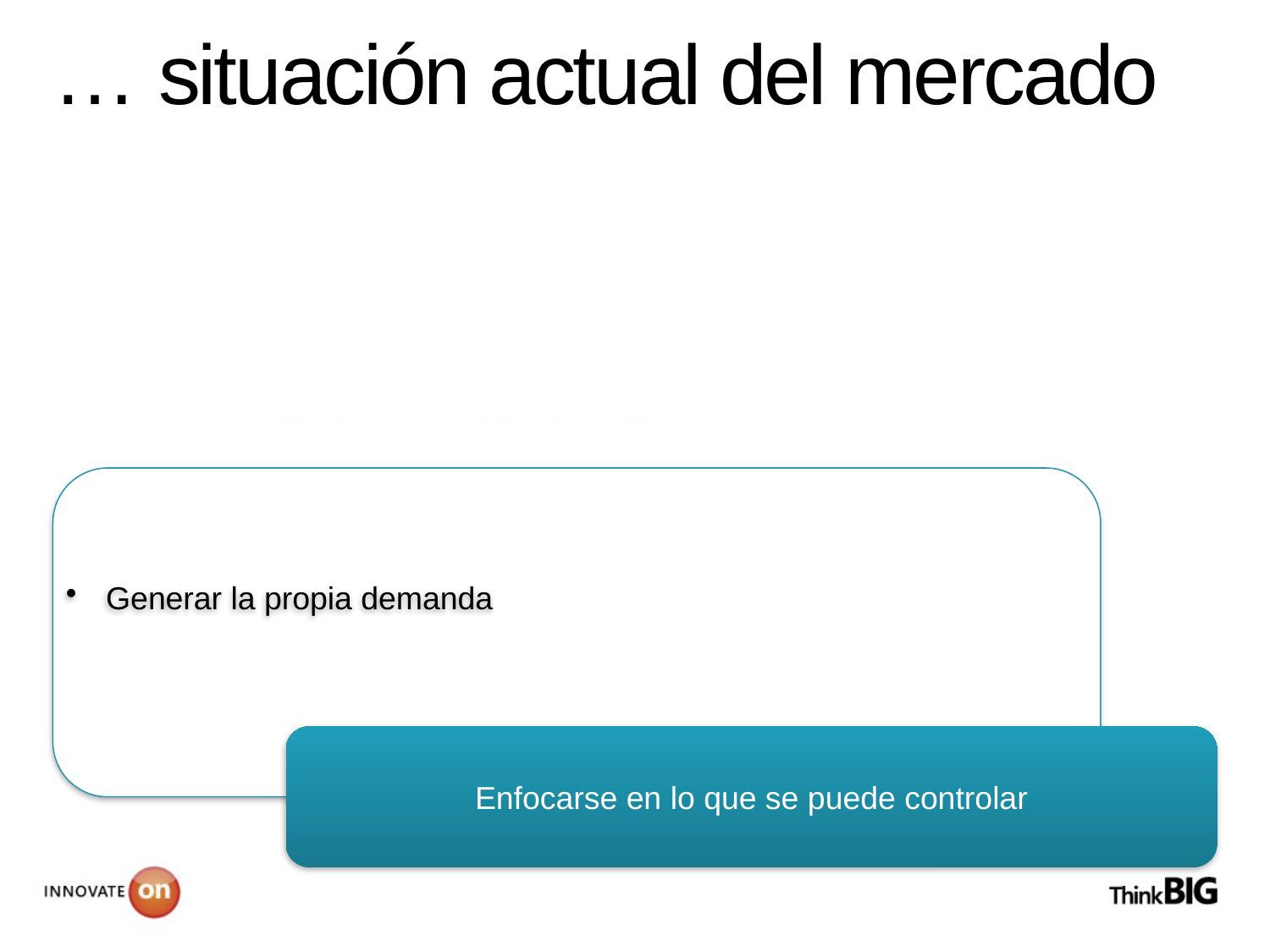

# … situación actual del mercado
Enfocarse en lo que se puede controlar
Generar la propia demanda